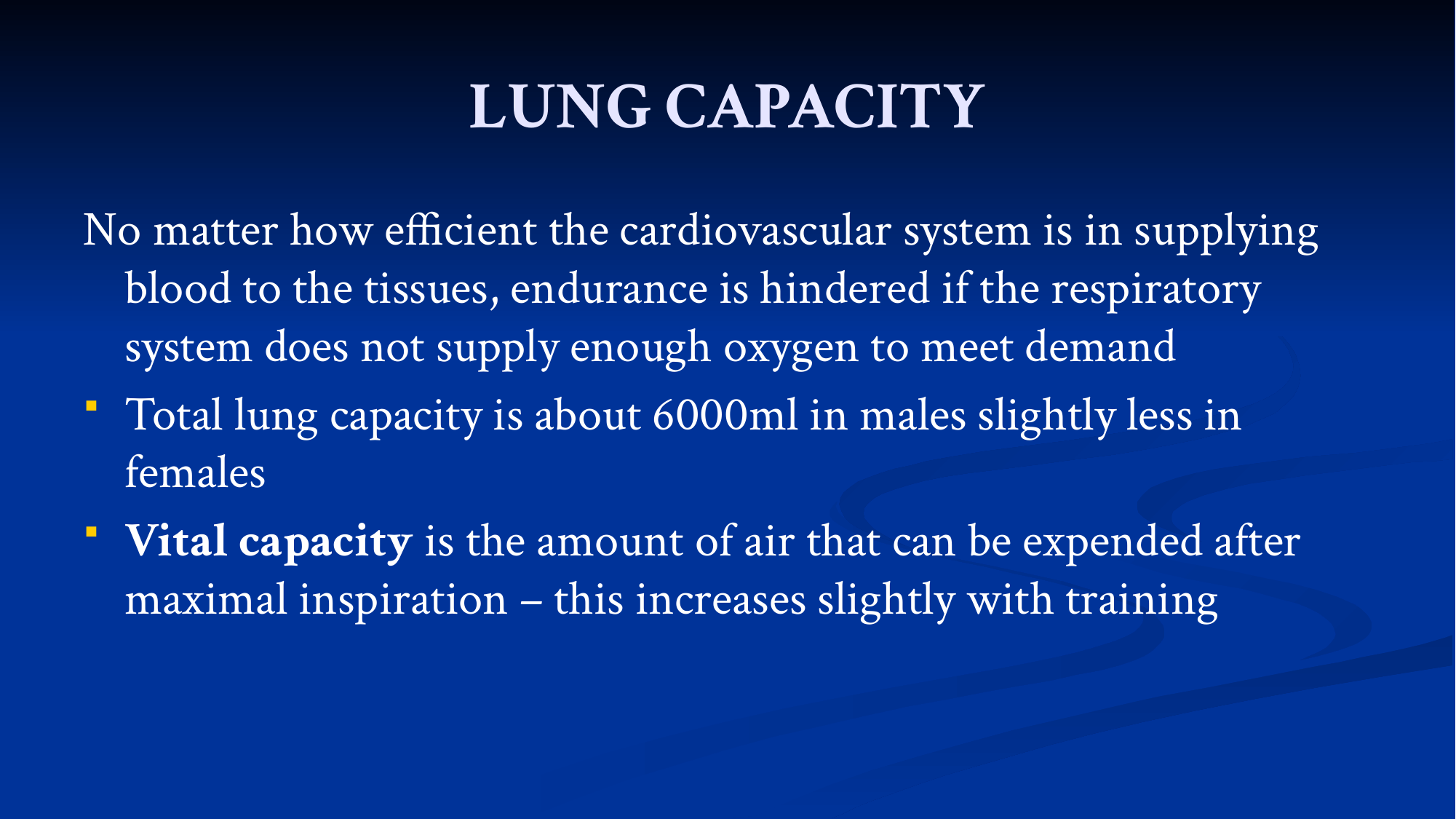

# LUNG CAPACITY
No matter how efficient the cardiovascular system is in supplying blood to the tissues, endurance is hindered if the respiratory system does not supply enough oxygen to meet demand
Total lung capacity is about 6000ml in males slightly less in females
Vital capacity is the amount of air that can be expended after maximal inspiration – this increases slightly with training